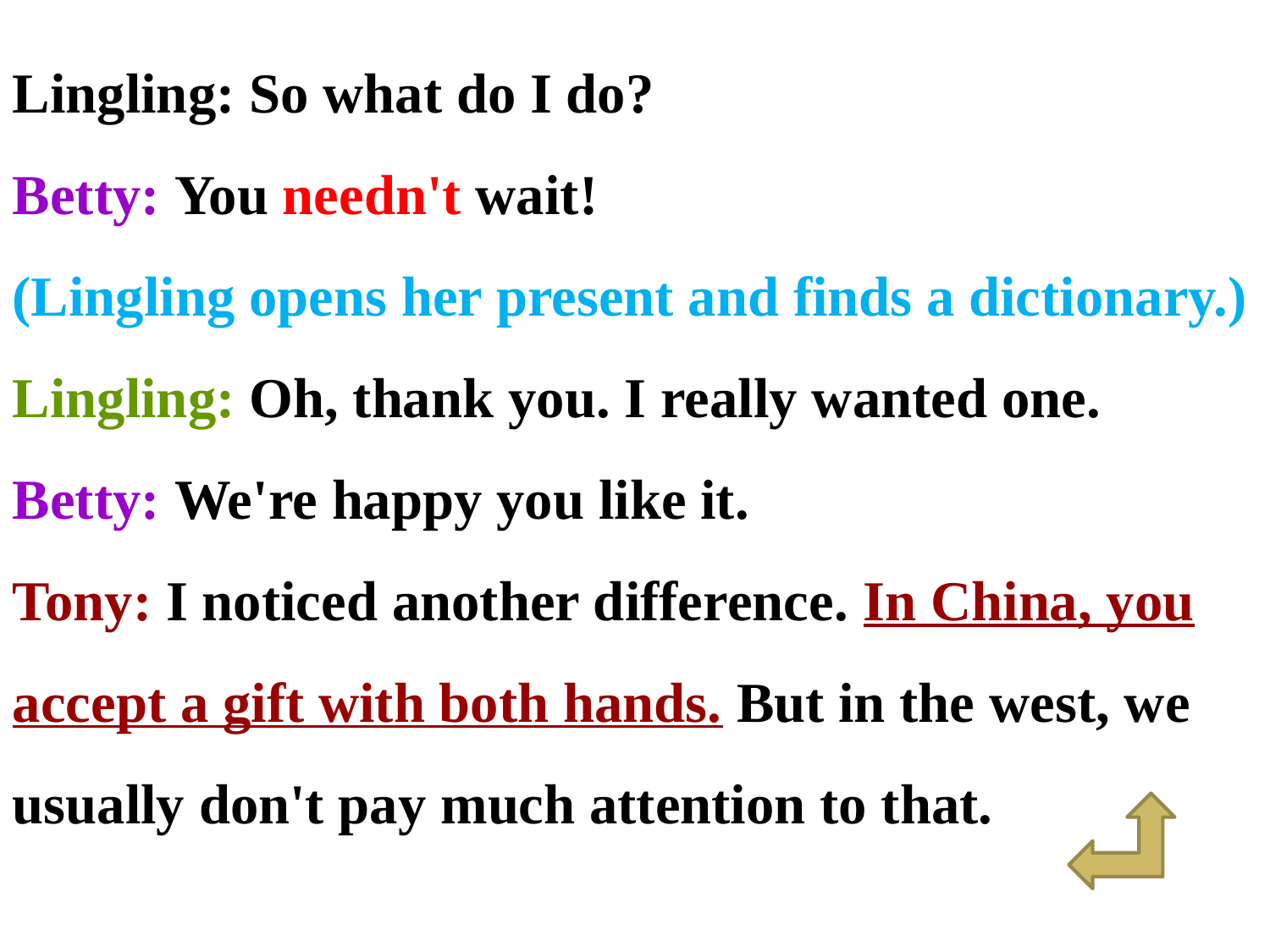

Lingling: So what do I do?
Betty: You needn't wait!
(Lingling opens her present and finds a dictionary.)
Lingling: Oh, thank you. I really wanted one.
Betty: We're happy you like it.
Tony: I noticed another difference. In China, you accept a gift with both hands. But in the west, we usually don't pay much attention to that.